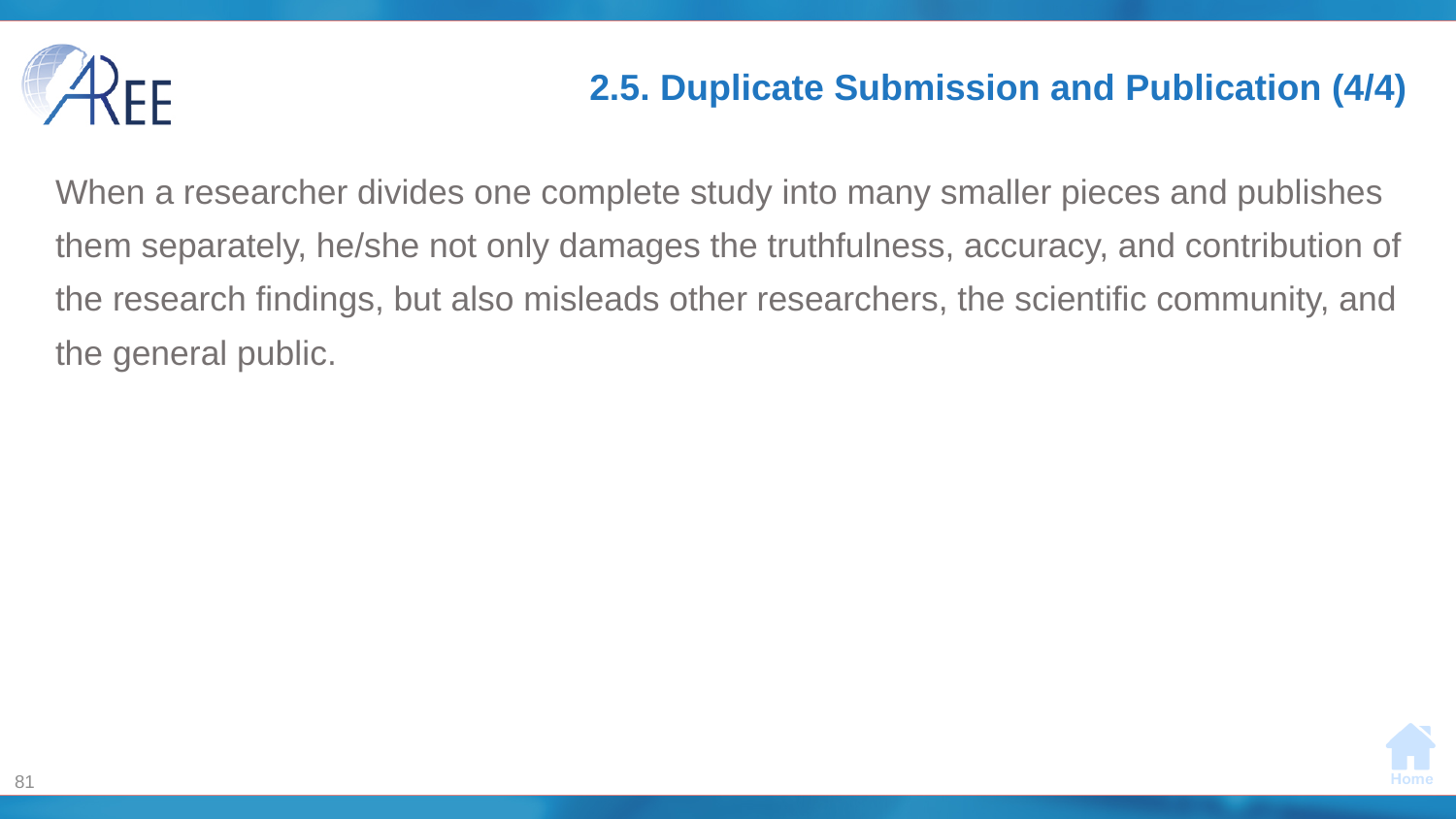

# 2.5. Duplicate Submission and Publication (4/4)
When a researcher divides one complete study into many smaller pieces and publishes them separately, he/she not only damages the truthfulness, accuracy, and contribution of the research findings, but also misleads other researchers, the scientific community, and the general public.
81